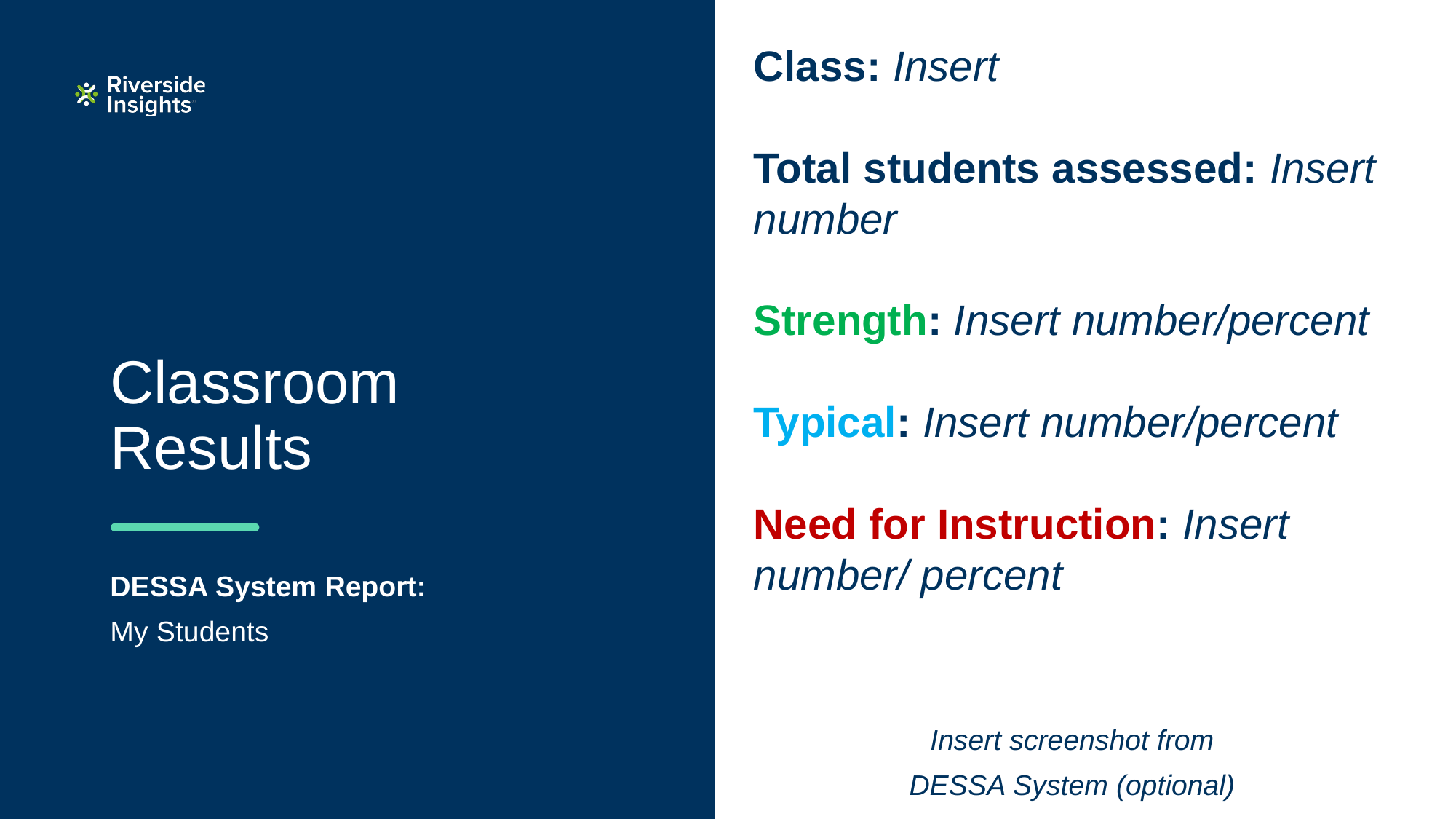

Class: Insert

Total students assessed: Insert number

Strength: Insert number/percent

Typical: Insert number/percent

Need for Instruction: Insert number/ percent
# Classroom Results
DESSA System Report:
My Students

Insert screenshot from
DESSA System (optional)